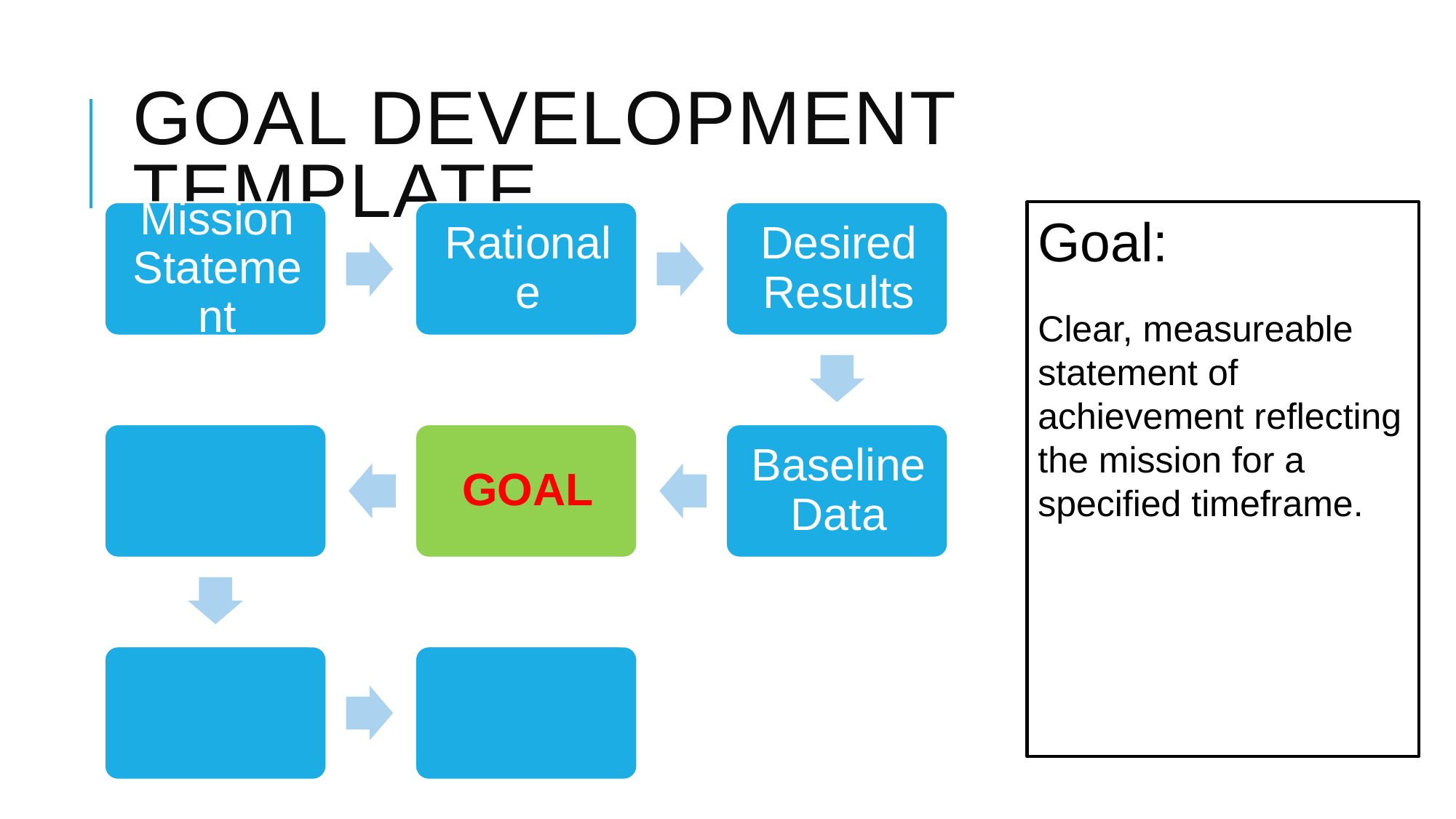

# Goal Development Template
Mission Statement

Rationale

Desired Results

Baseline Data

GOAL

Goal:

Clear, measureable statement of achievement reflecting the mission for a specified timeframe.